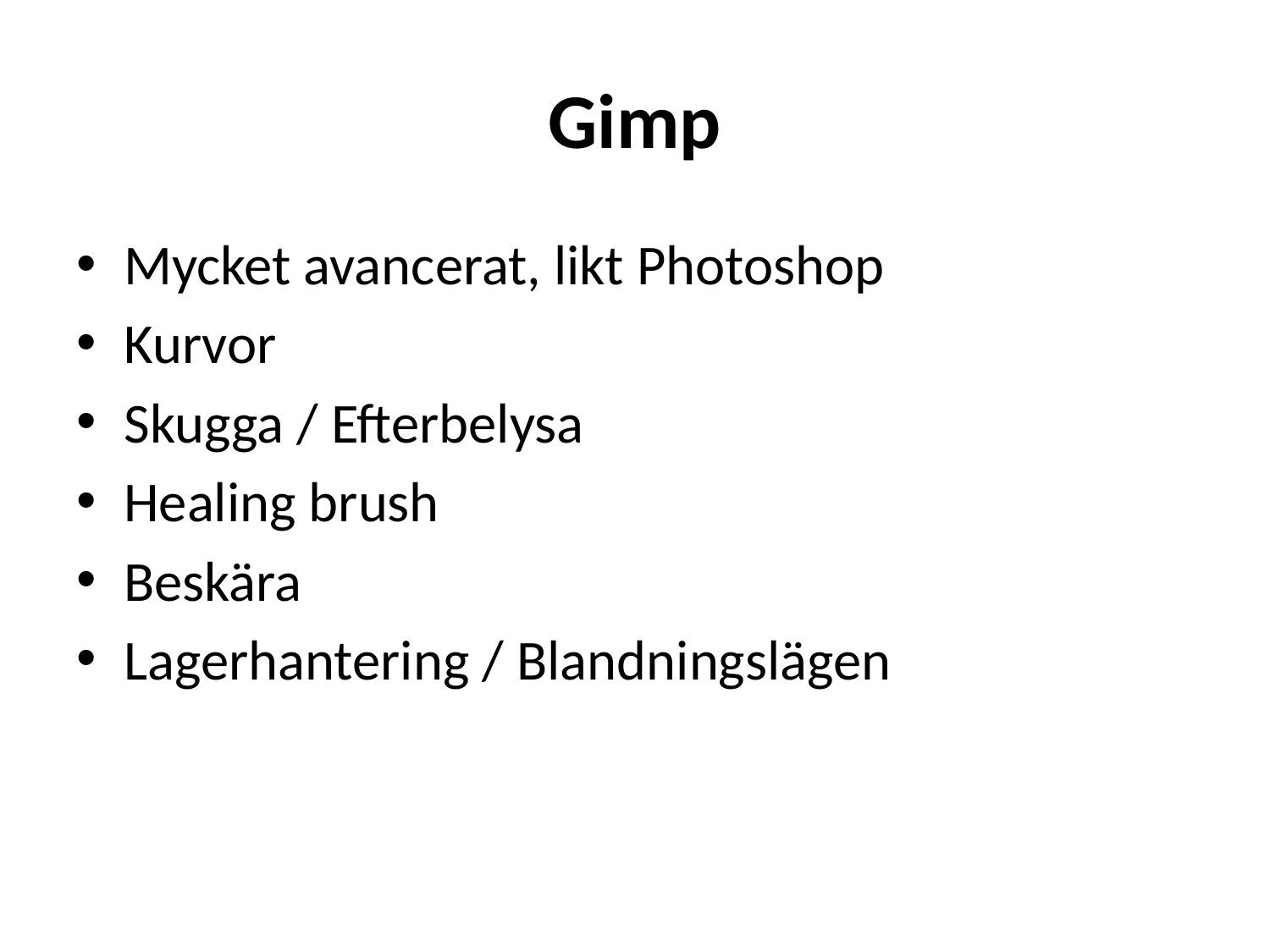

# Gimp
Mycket avancerat, likt Photoshop
Kurvor
Skugga / Efterbelysa
Healing brush
Beskära
Lagerhantering / Blandningslägen